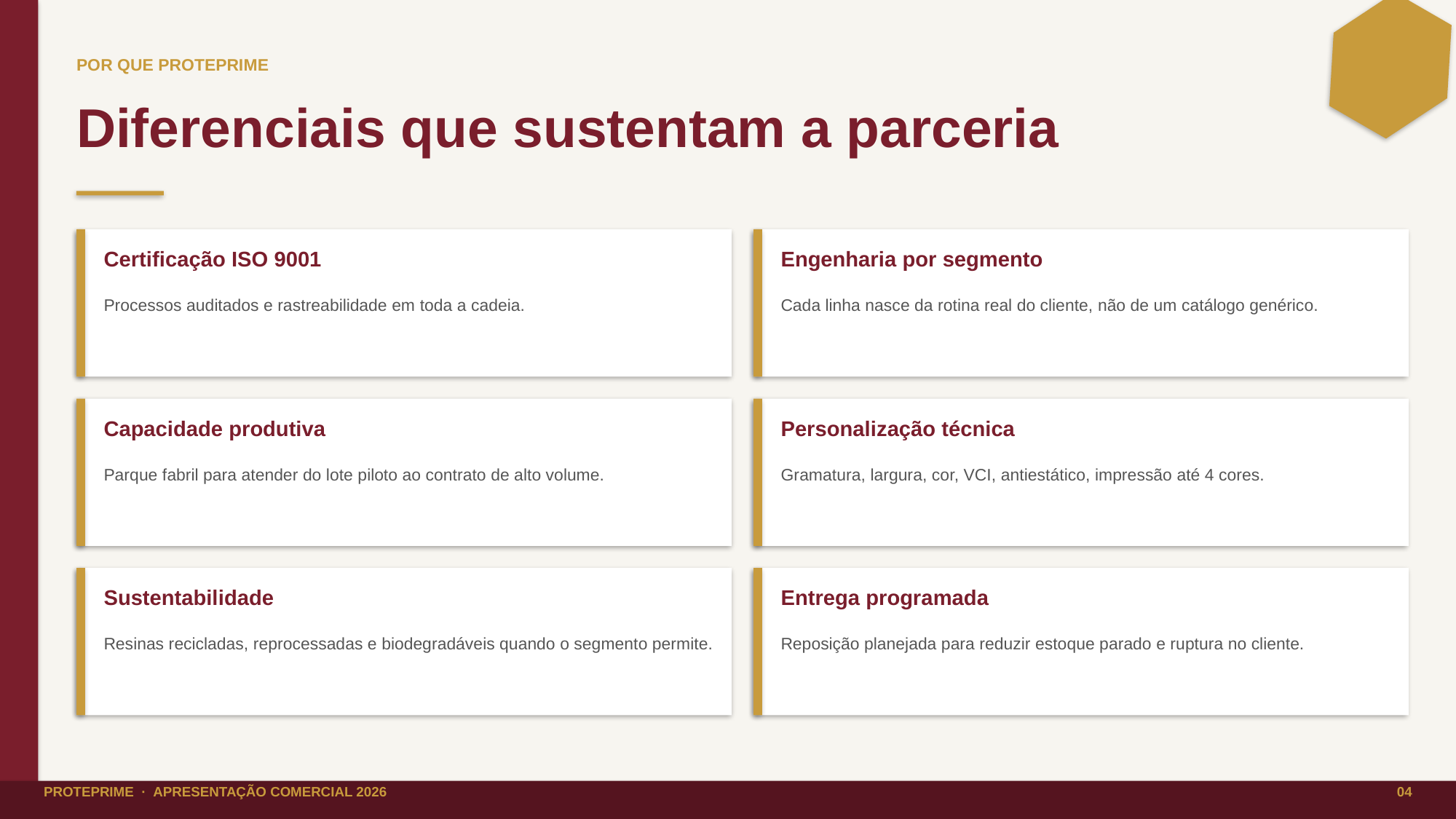

POR QUE PROTEPRIME
Diferenciais que sustentam a parceria

Certificação ISO 9001
Engenharia por segmento
Processos auditados e rastreabilidade em toda a cadeia.
Cada linha nasce da rotina real do cliente, não de um catálogo genérico.

Capacidade produtiva
Personalização técnica
Parque fabril para atender do lote piloto ao contrato de alto volume.
Gramatura, largura, cor, VCI, antiestático, impressão até 4 cores.

Sustentabilidade
Entrega programada
Resinas recicladas, reprocessadas e biodegradáveis quando o segmento permite.
Reposição planejada para reduzir estoque parado e ruptura no cliente.

PROTEPRIME  ·  APRESENTAÇÃO COMERCIAL 2026
04